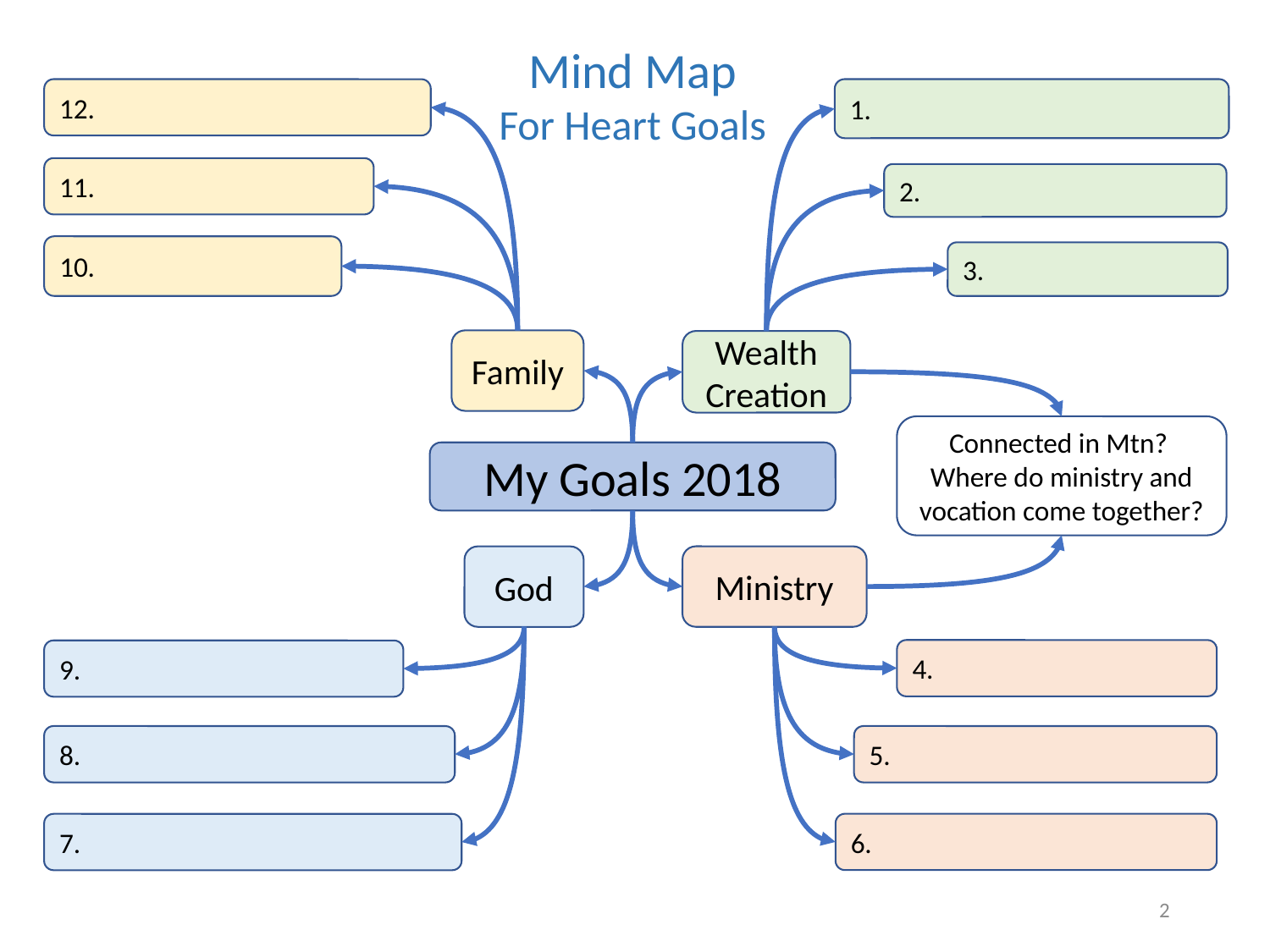

Mind Map
For Heart Goals
12.
1.
11.
2.
10.
3.
Family
Wealth Creation
Connected in Mtn?
Where do ministry and vocation come together?
My Goals 2018
Ministry
God
4.
9.
8.
5.
6.
7.
2